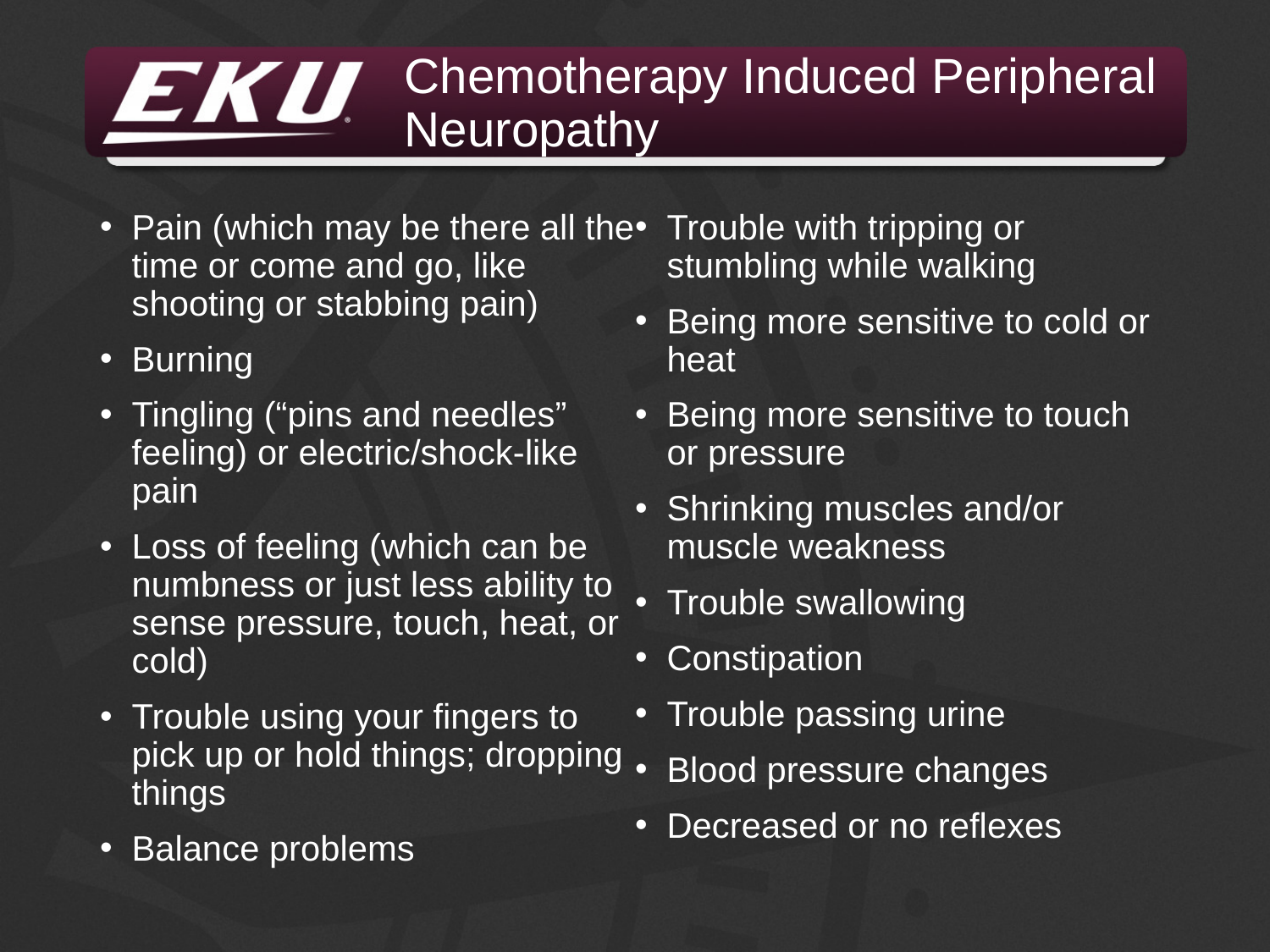

# Chemotherapy Induced Peripheral Neuropathy
Pain (which may be there all the time or come and go, like shooting or stabbing pain)
Burning
Tingling (“pins and needles” feeling) or electric/shock-like pain
Loss of feeling (which can be numbness or just less ability to sense pressure, touch, heat, or cold)
Trouble using your fingers to pick up or hold things; dropping things
Balance problems
Trouble with tripping or stumbling while walking
Being more sensitive to cold or heat
Being more sensitive to touch or pressure
Shrinking muscles and/or muscle weakness
Trouble swallowing
Constipation
Trouble passing urine
Blood pressure changes
Decreased or no reflexes